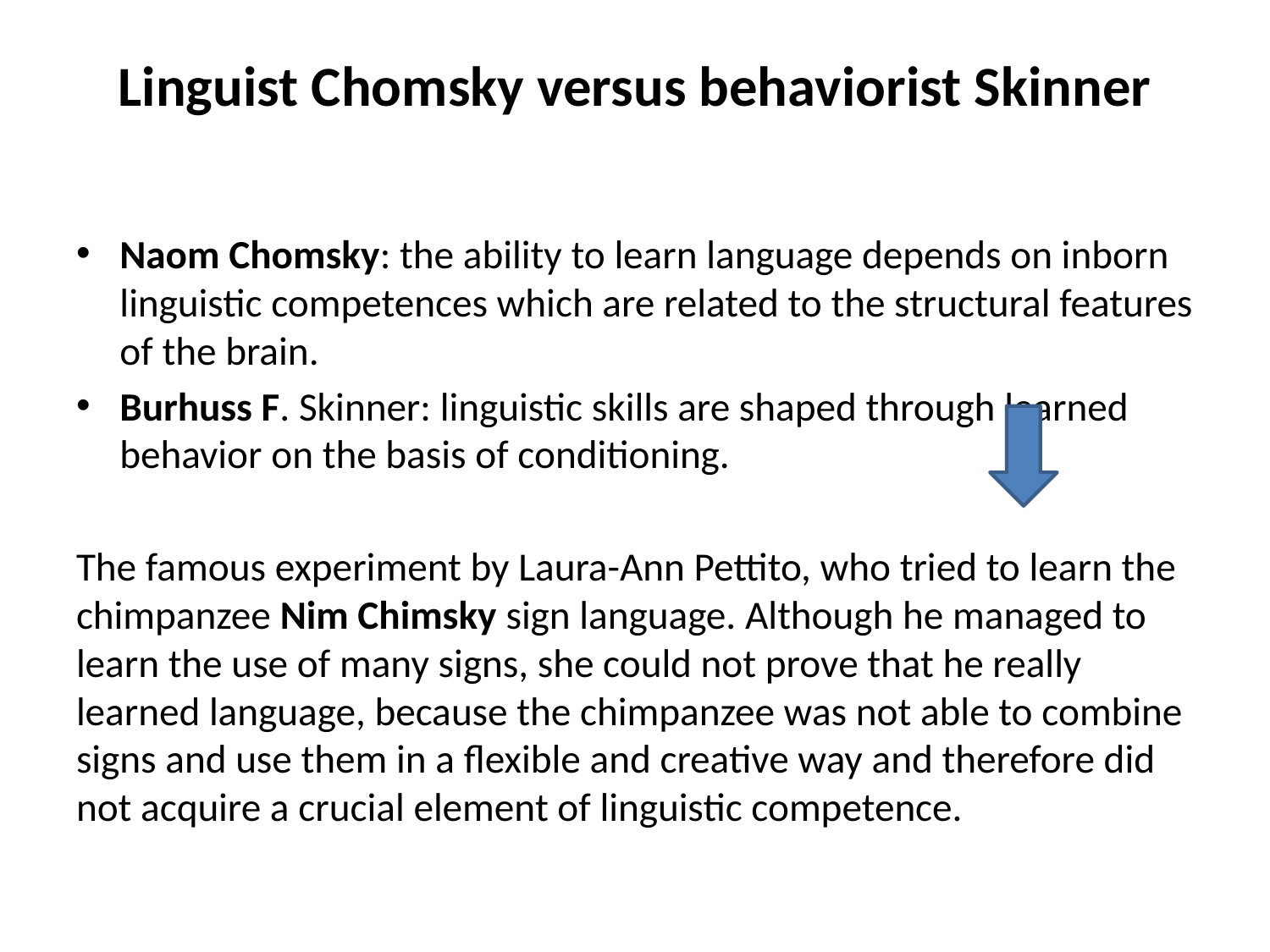

# Linguist Chomsky versus behaviorist Skinner
Naom Chomsky: the ability to learn language depends on inborn linguistic competences which are related to the structural features of the brain.
Burhuss F. Skinner: linguistic skills are shaped through learned behavior on the basis of conditioning.

The famous experiment by Laura-Ann Pettito, who tried to learn the chimpanzee Nim Chimsky sign language. Although he managed to learn the use of many signs, she could not prove that he really learned language, because the chimpanzee was not able to combine signs and use them in a flexible and creative way and therefore did not acquire a crucial element of linguistic competence.